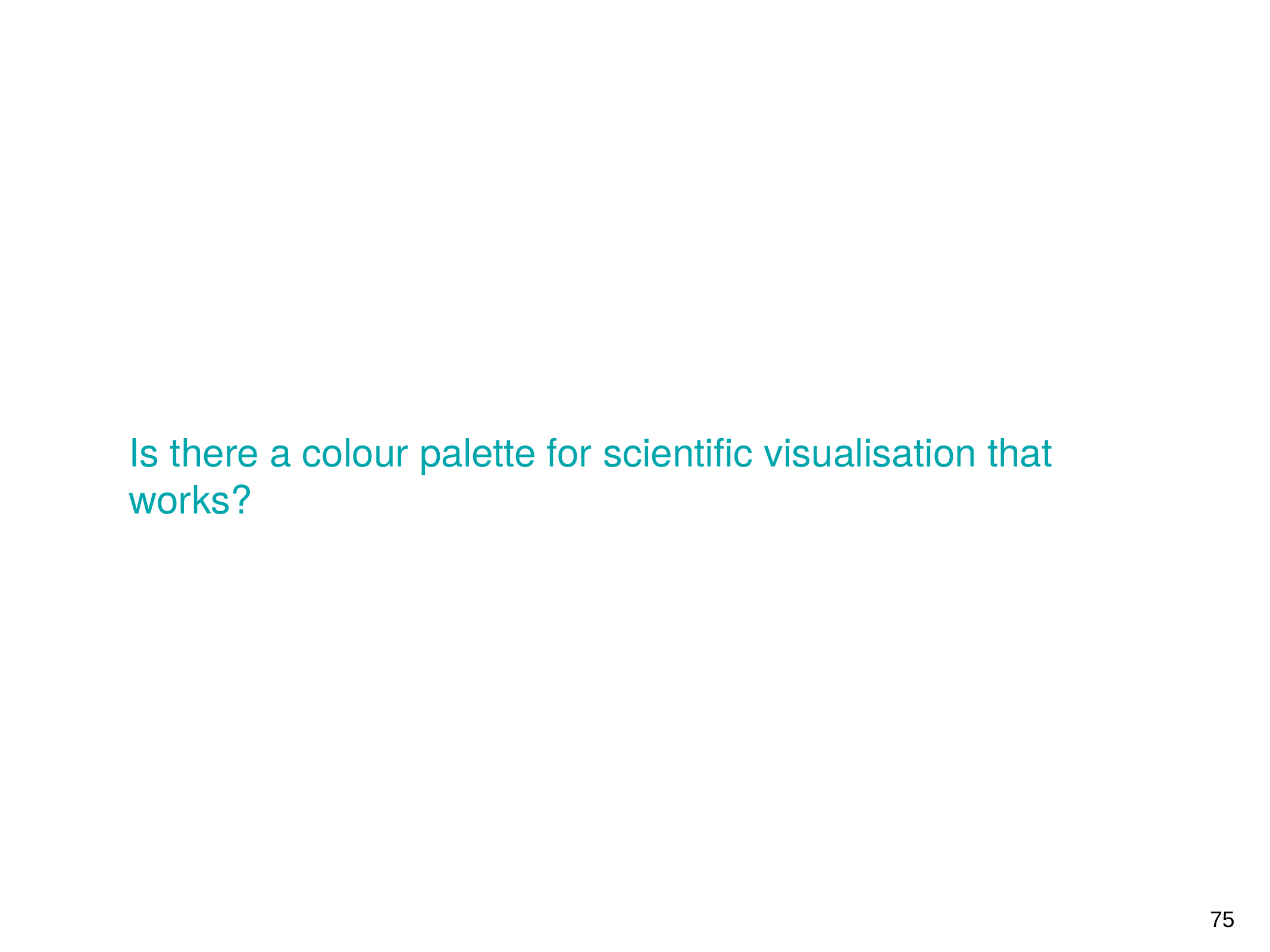

# Is there a colour palette for scientific visualisation that works?
75